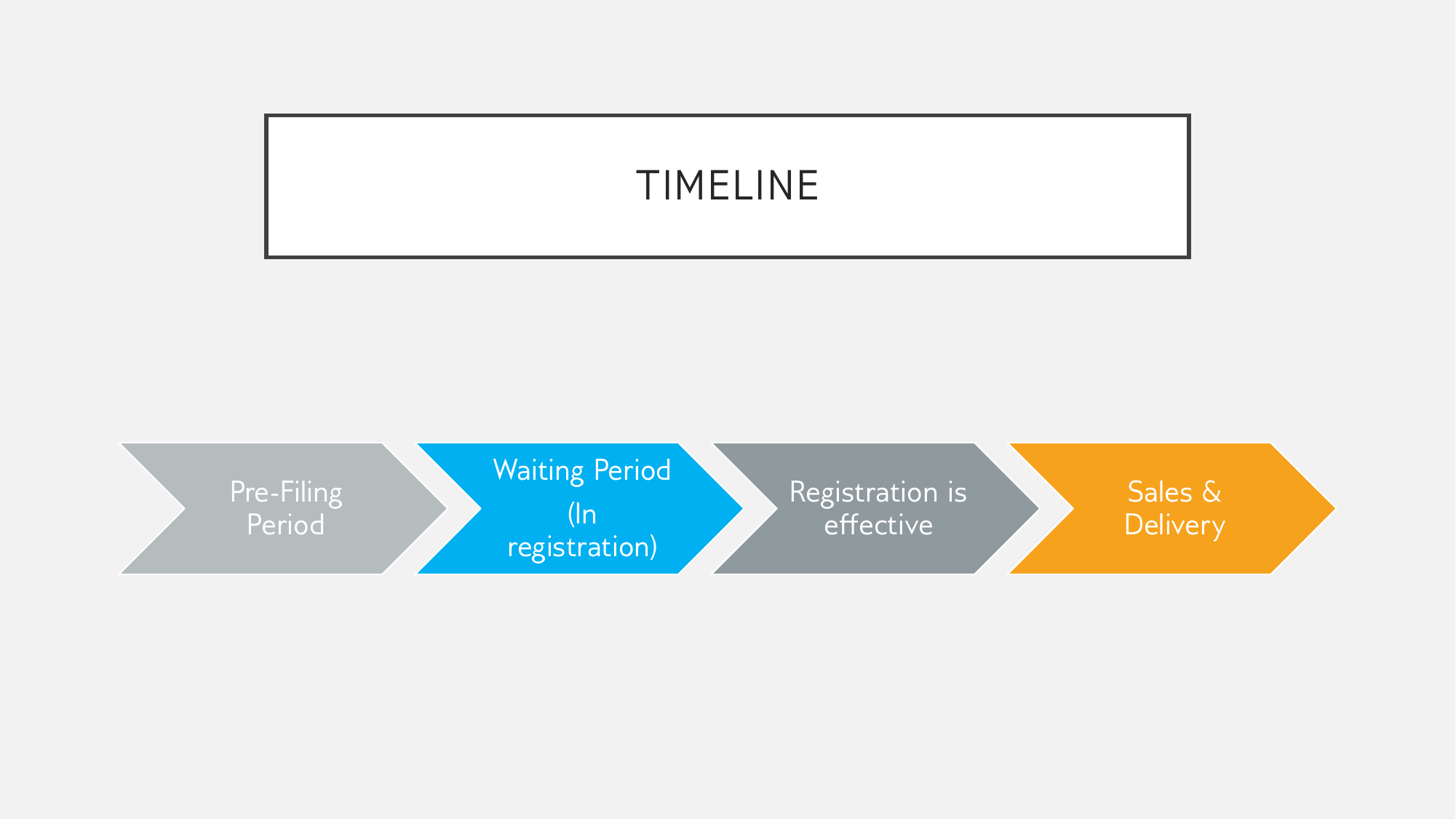

# Timeline
Pre-Filing Period
Waiting Period
(In registration)
Registration is effective
Sales & Delivery